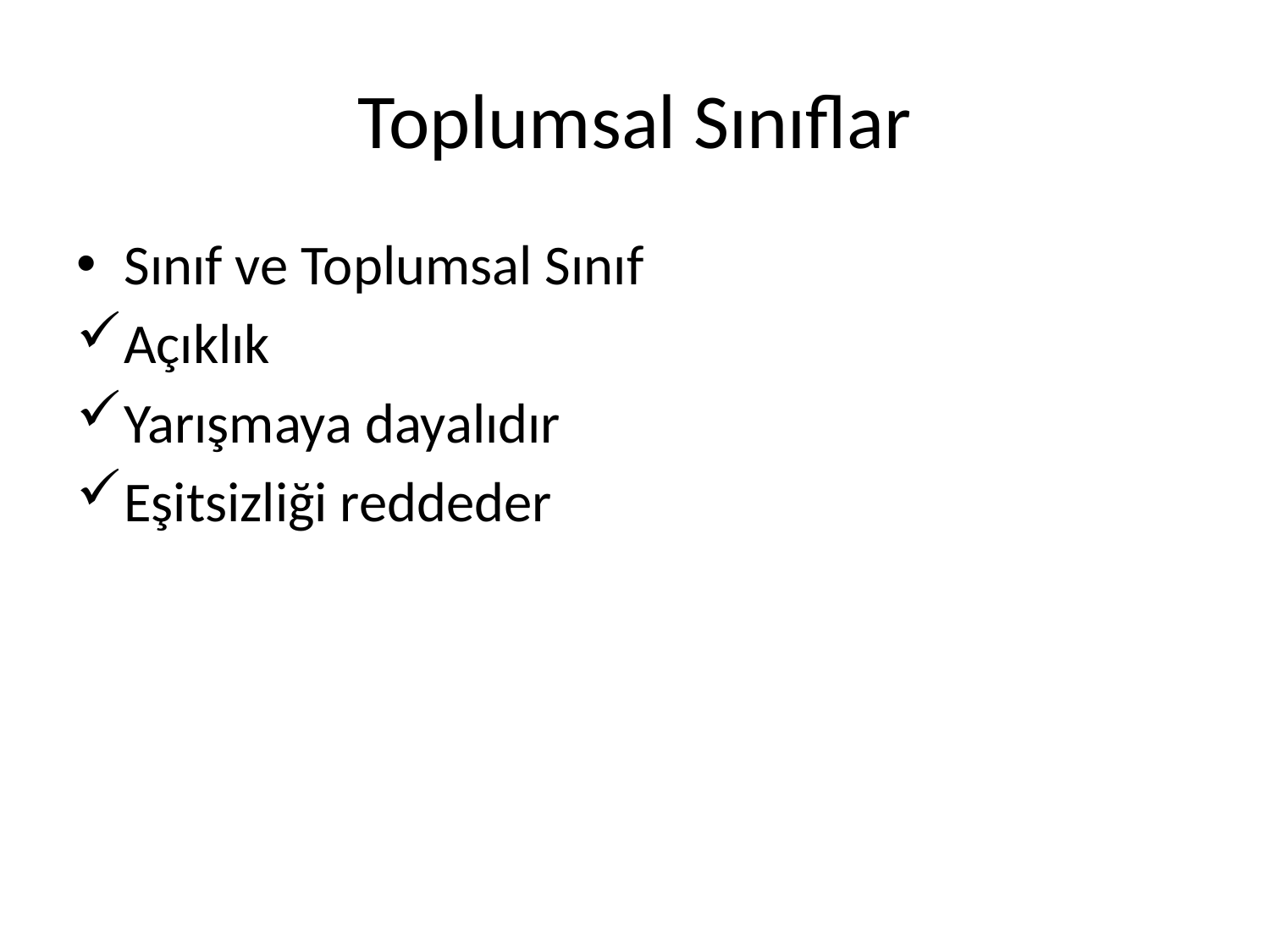

# Toplumsal Sınıflar
Sınıf ve Toplumsal Sınıf
Açıklık
Yarışmaya dayalıdır
Eşitsizliği reddeder